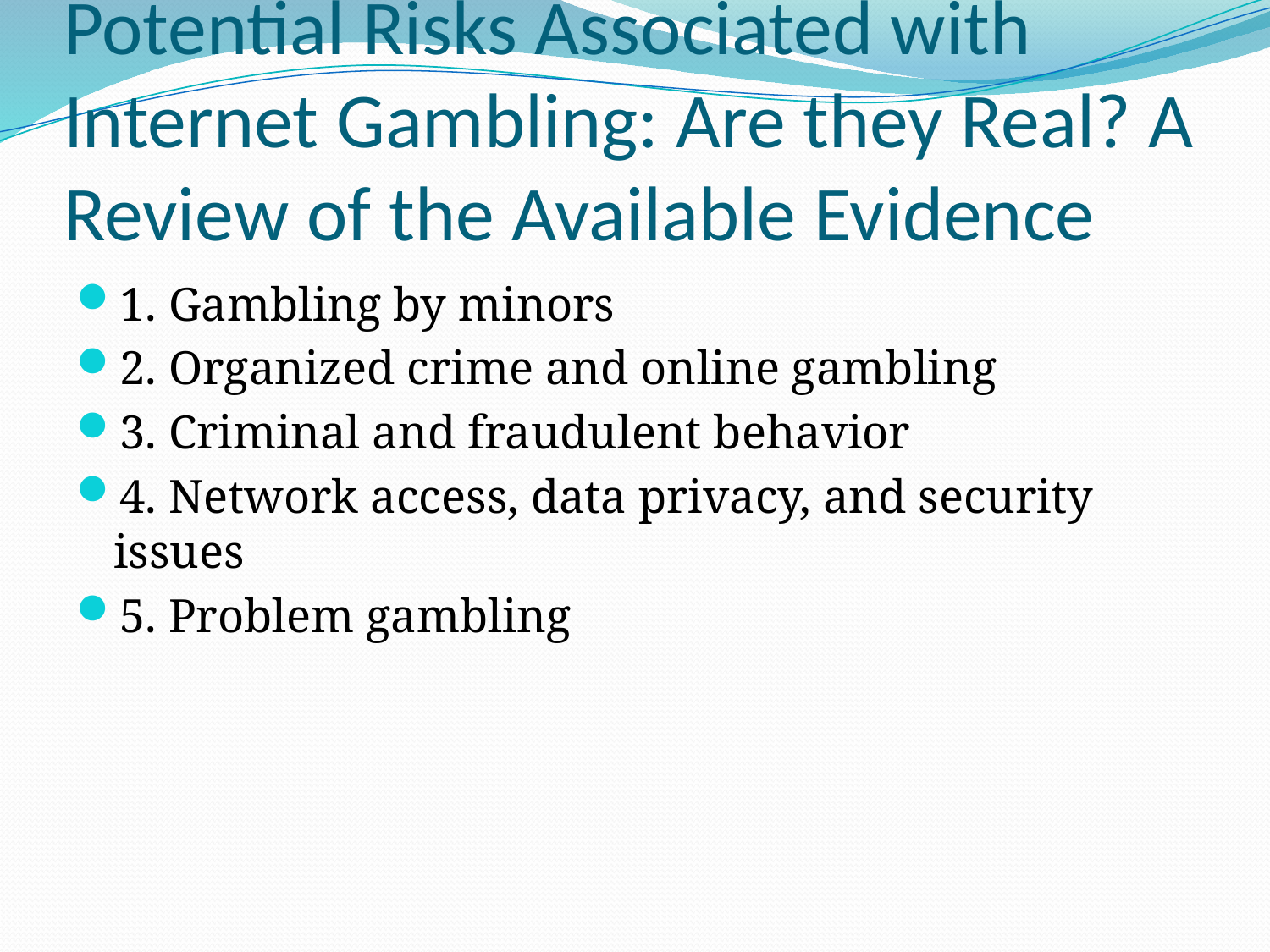

# Potential Risks Associated with Internet Gambling: Are they Real? A Review of the Available Evidence
1. Gambling by minors
2. Organized crime and online gambling
3. Criminal and fraudulent behavior
4. Network access, data privacy, and security issues
5. Problem gambling